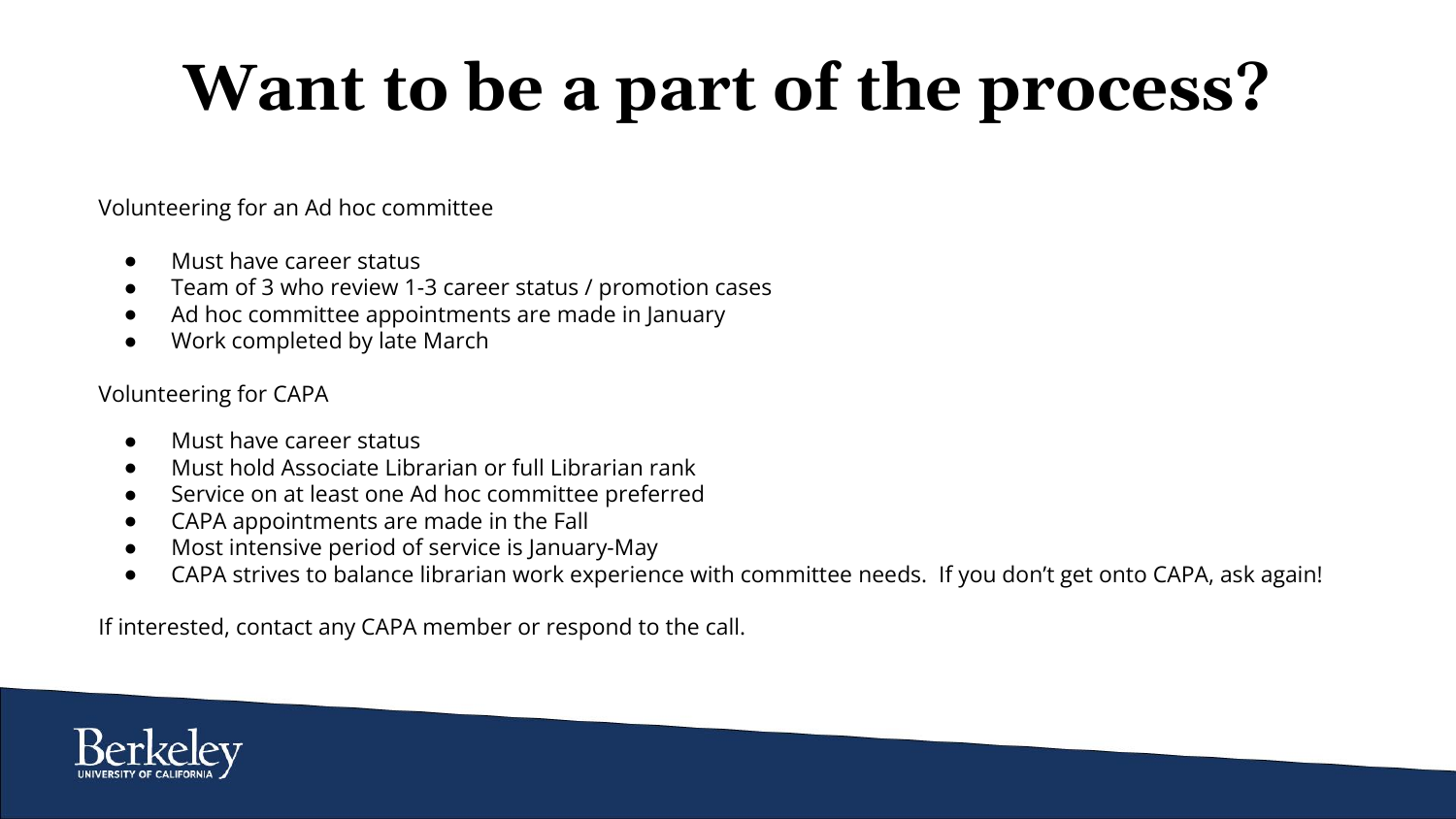

# Want to be a part of the process?
Volunteering for an Ad hoc committee

Must have career status
Team of 3 who review 1-3 career status / promotion cases
Ad hoc committee appointments are made in January
Work completed by late March

Volunteering for CAPA
Must have career status
Must hold Associate Librarian or full Librarian rank
Service on at least one Ad hoc committee preferred
CAPA appointments are made in the Fall
Most intensive period of service is January-May
CAPA strives to balance librarian work experience with committee needs.  If you don’t get onto CAPA, ask again!

If interested, contact any CAPA member or respond to the call.